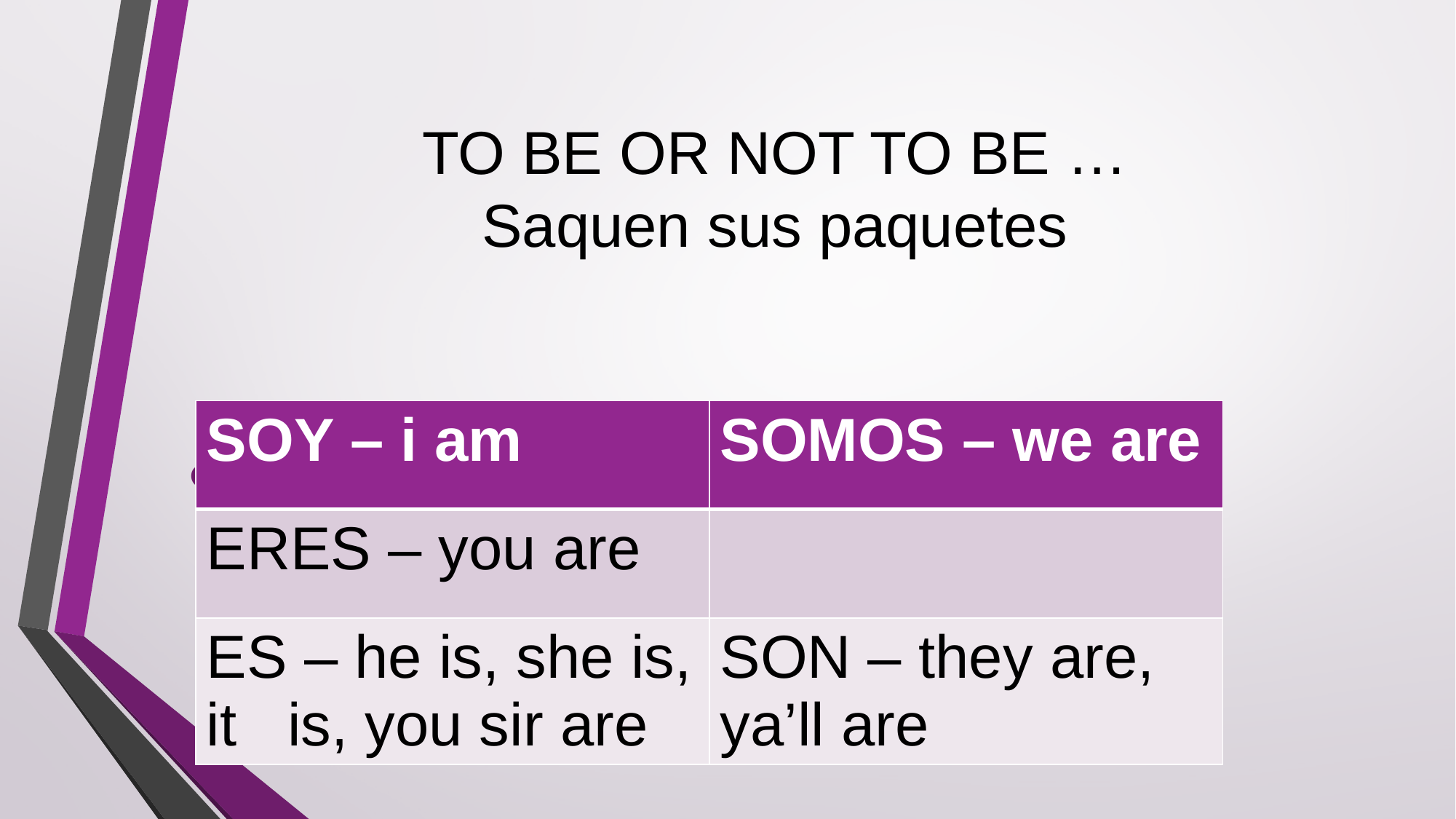

# TO BE OR NOT TO BE … Saquen sus paquetes
The verb to be…

| SOY – i am | SOMOS – we are |
| --- | --- |
| ERES – you are |  |
| ES – he is, she is, it is, you sir are | SON – they are, ya’ll are |